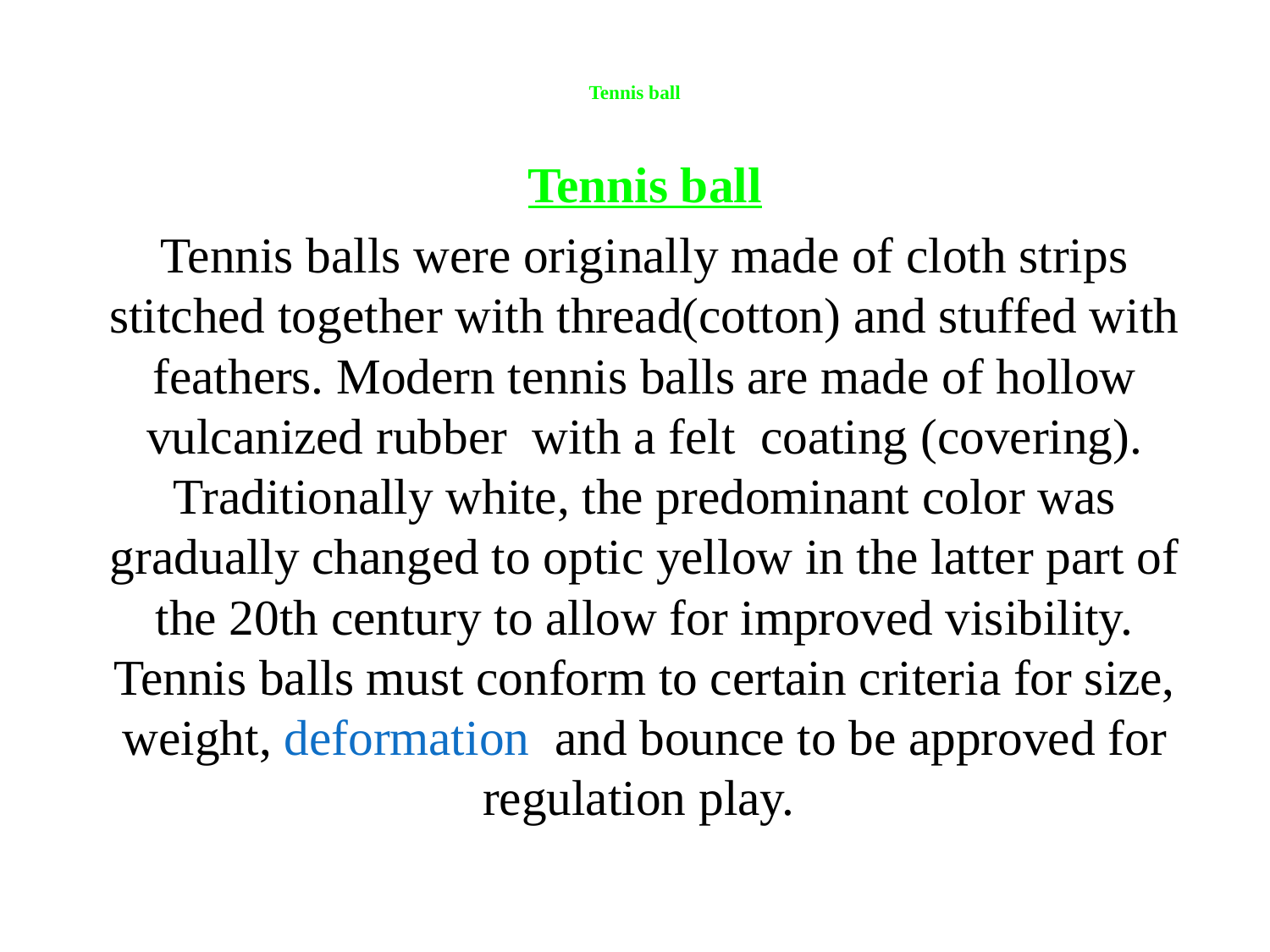

# Tennis ball
Tennis ball
Tennis balls were originally made of cloth strips stitched together with thread(cotton) and stuffed with feathers. Modern tennis balls are made of hollow vulcanized rubber  with a felt  coating (covering). Traditionally white, the predominant color was gradually changed to optic yellow in the latter part of the 20th century to allow for improved visibility. Tennis balls must conform to certain criteria for size, weight, deformation  and bounce to be approved for regulation play.